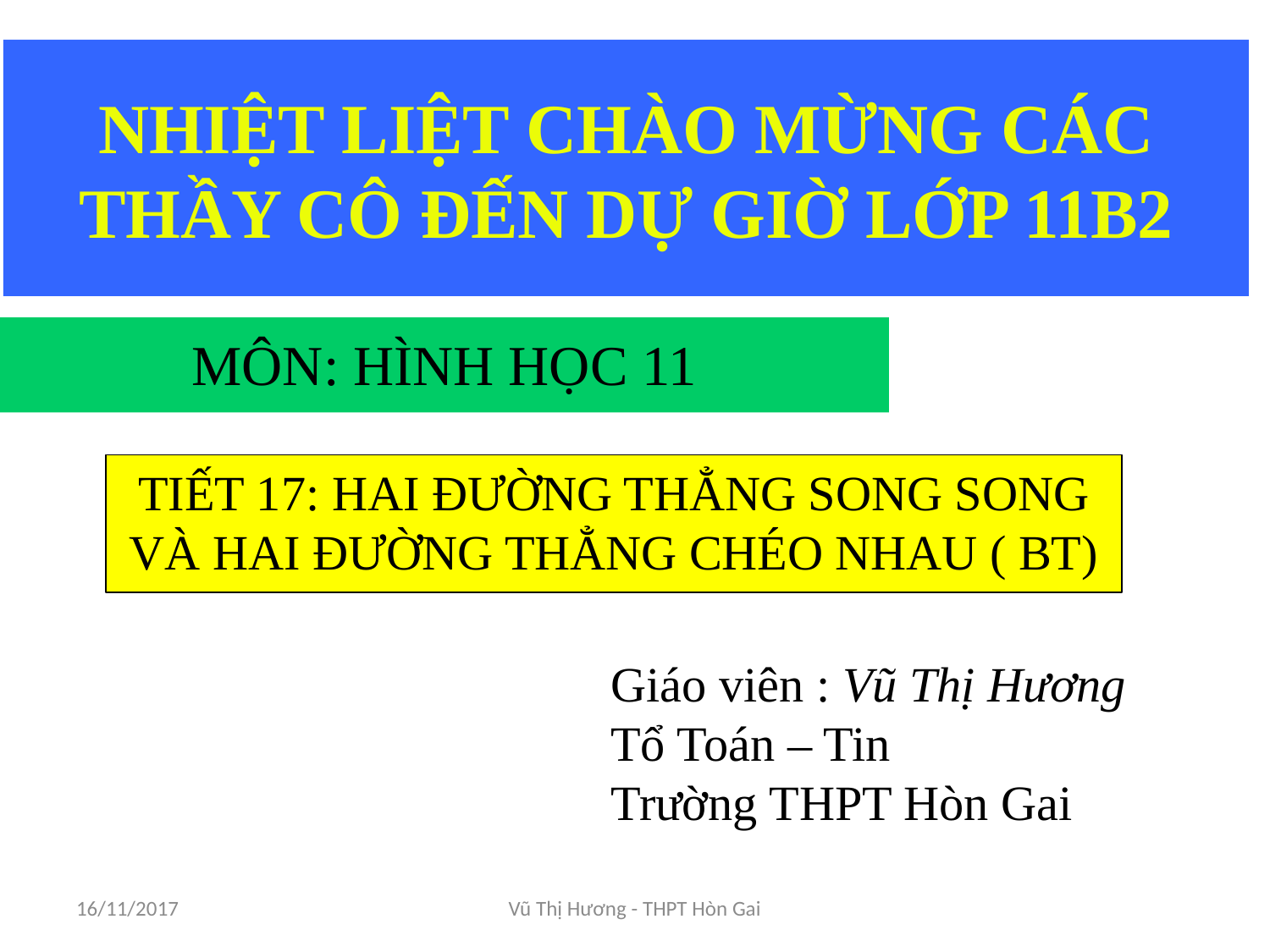

# NHIỆT LIỆT CHÀO MỪNG CÁC THẦY CÔ ĐẾN DỰ GIỜ LỚP 11B2
MÔN: HÌNH HỌC 11
TIẾT 17: HAI ĐƯỜNG THẲNG SONG SONG VÀ HAI ĐƯỜNG THẲNG CHÉO NHAU ( BT)
Giáo viên : Vũ Thị Hương
Tổ Toán – Tin
Trường THPT Hòn Gai
16/11/2017
Vũ Thị Hương - THPT Hòn Gai